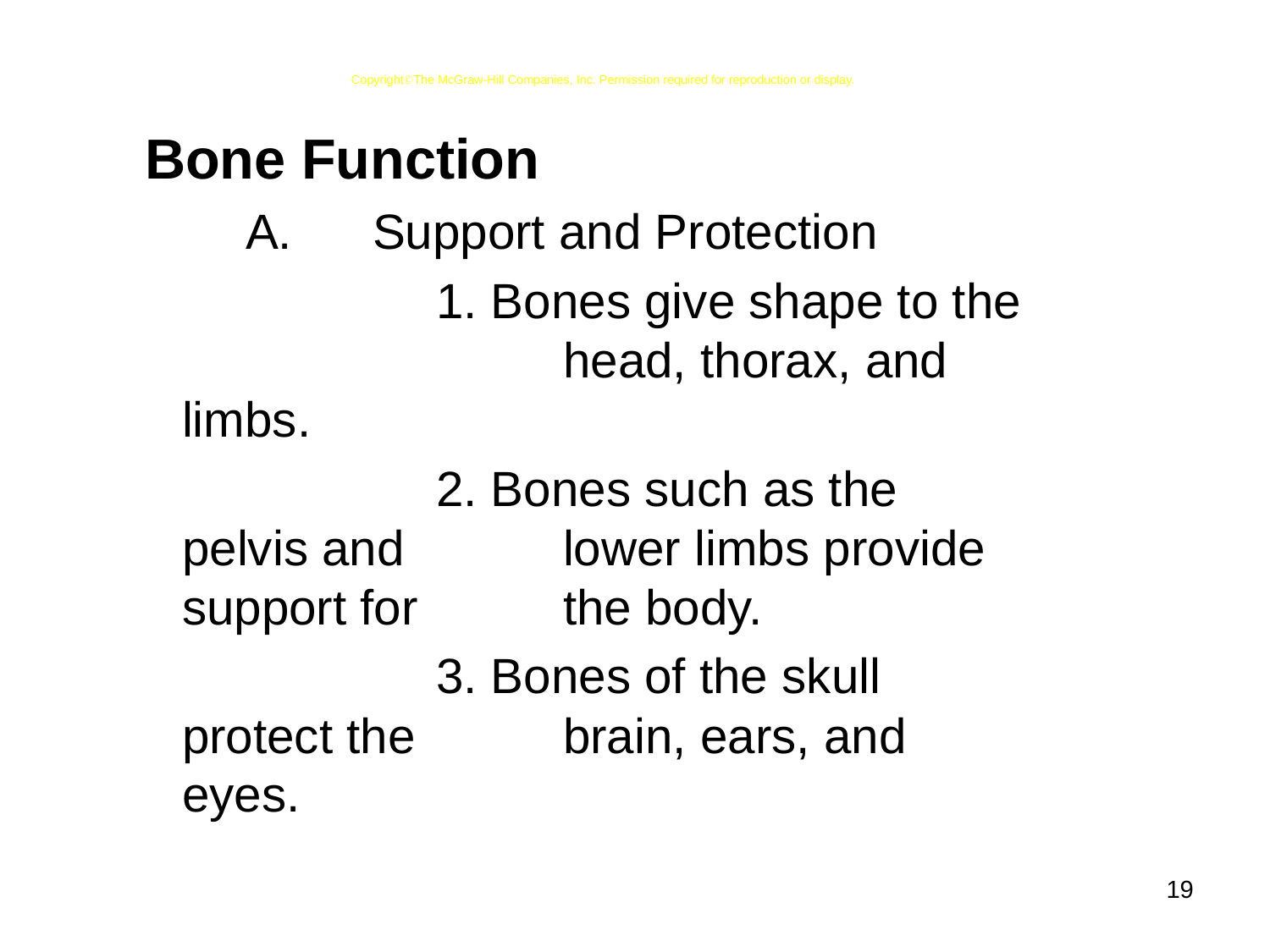

Copyright©The McGraw-Hill Companies, Inc. Permission required for reproduction or display.
 Bone Function
	A.	Support and Protection
			1. Bones give shape to the 			head, thorax, and limbs.
			2. Bones such as the pelvis and 		lower limbs provide support for 		the body.
			3. Bones of the skull protect the 		brain, ears, and eyes.

19